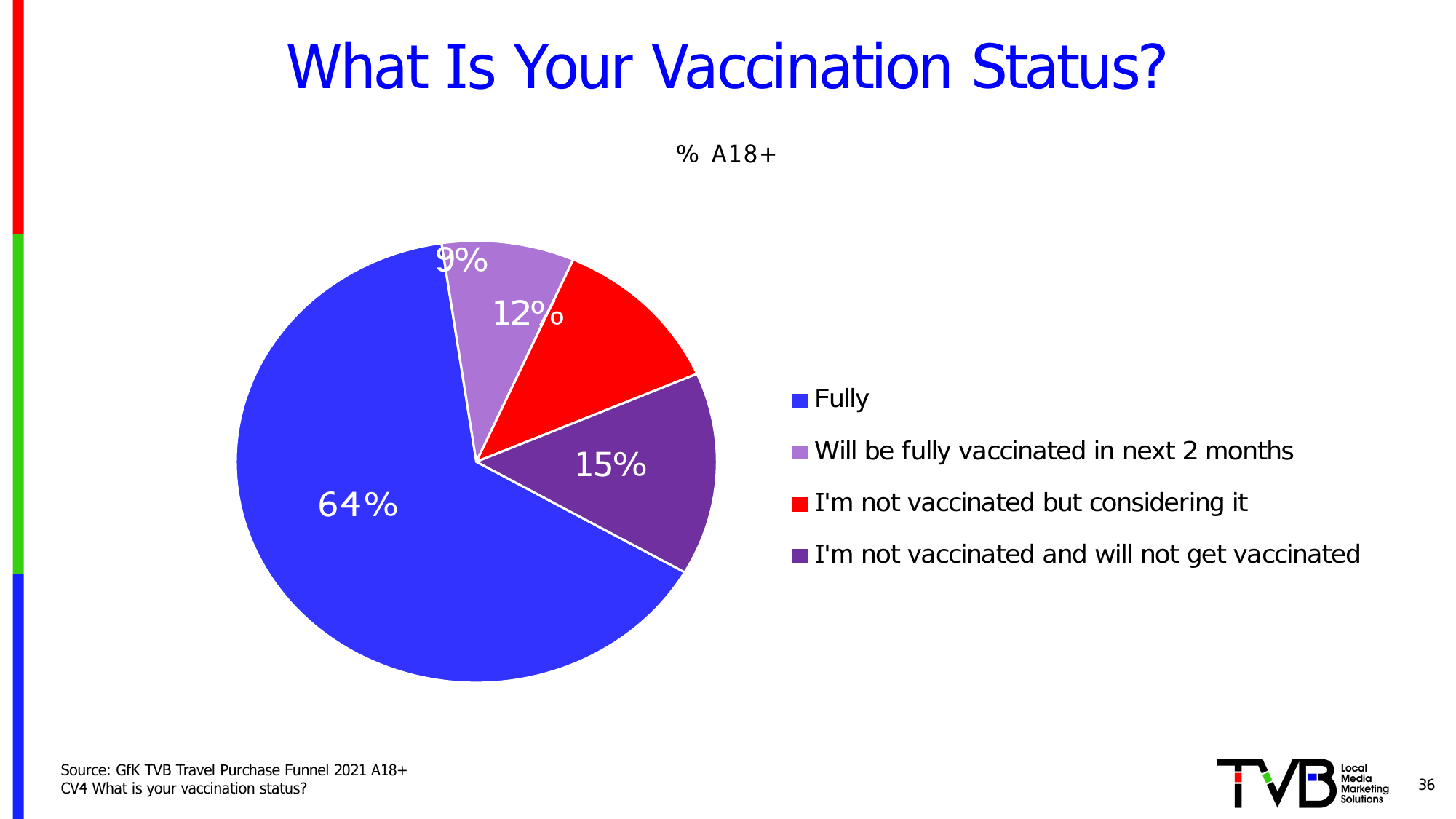

# What Is Your Vaccination Status?
% A18+

### Chart

| Category | Column1 |
|---|---|
| Fully | 0.65 |
| Will be fully vaccinated in next 2 months | 0.09 |
| I'm not vaccinated but considering it | 0.12 |
| I'm not vaccinated and will not get vaccinated | 0.15 |
Source: GfK TVB Travel Purchase Funnel 2021 A18+
CV4 What is your vaccination status?
36